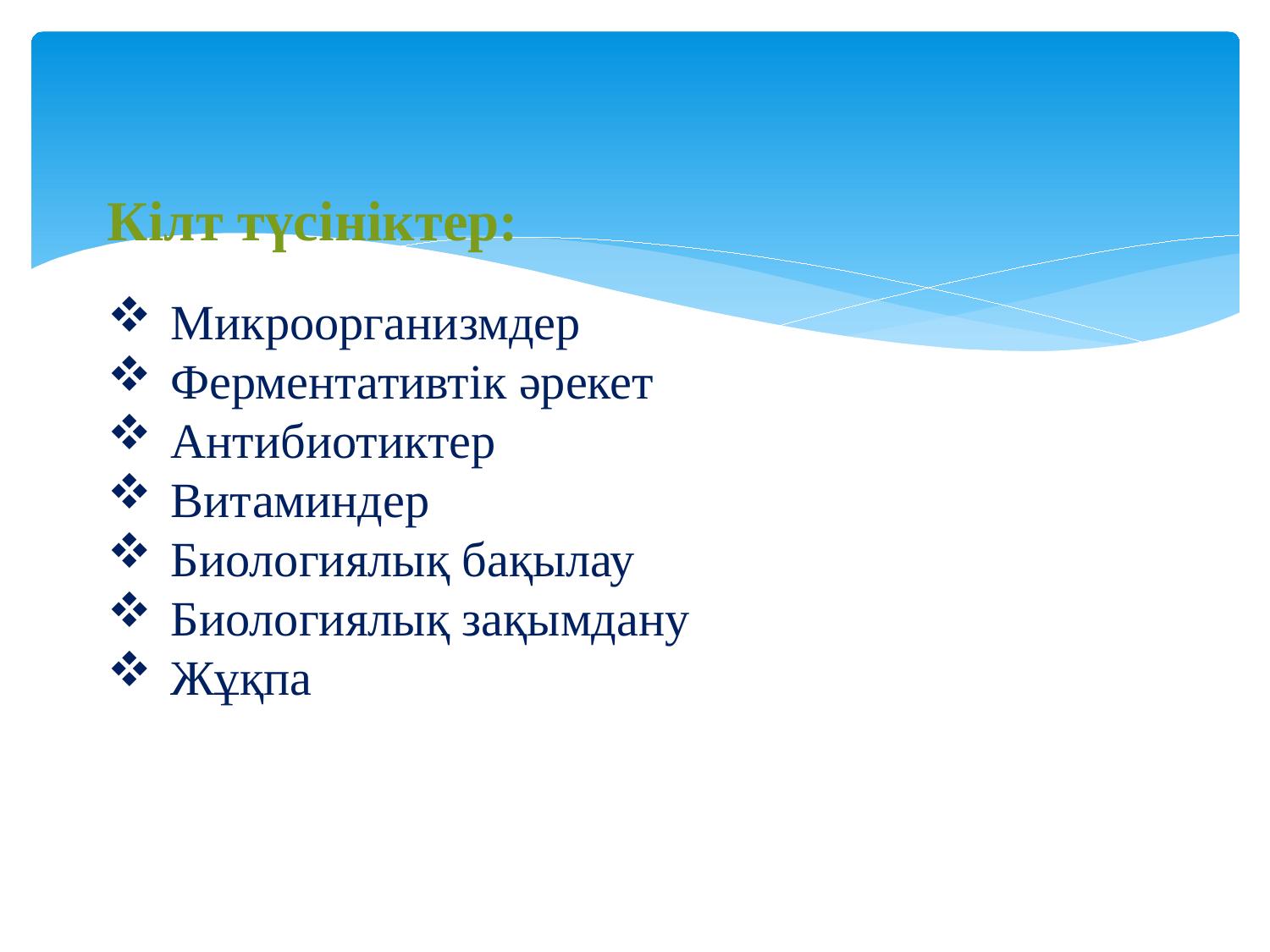

Кілт түсініктер:

Микроорганизмдер
Ферментативтік әрекет
Антибиотиктер
Витаминдер
Биологиялық бақылау
Биологиялық зақымдану
Жұқпа